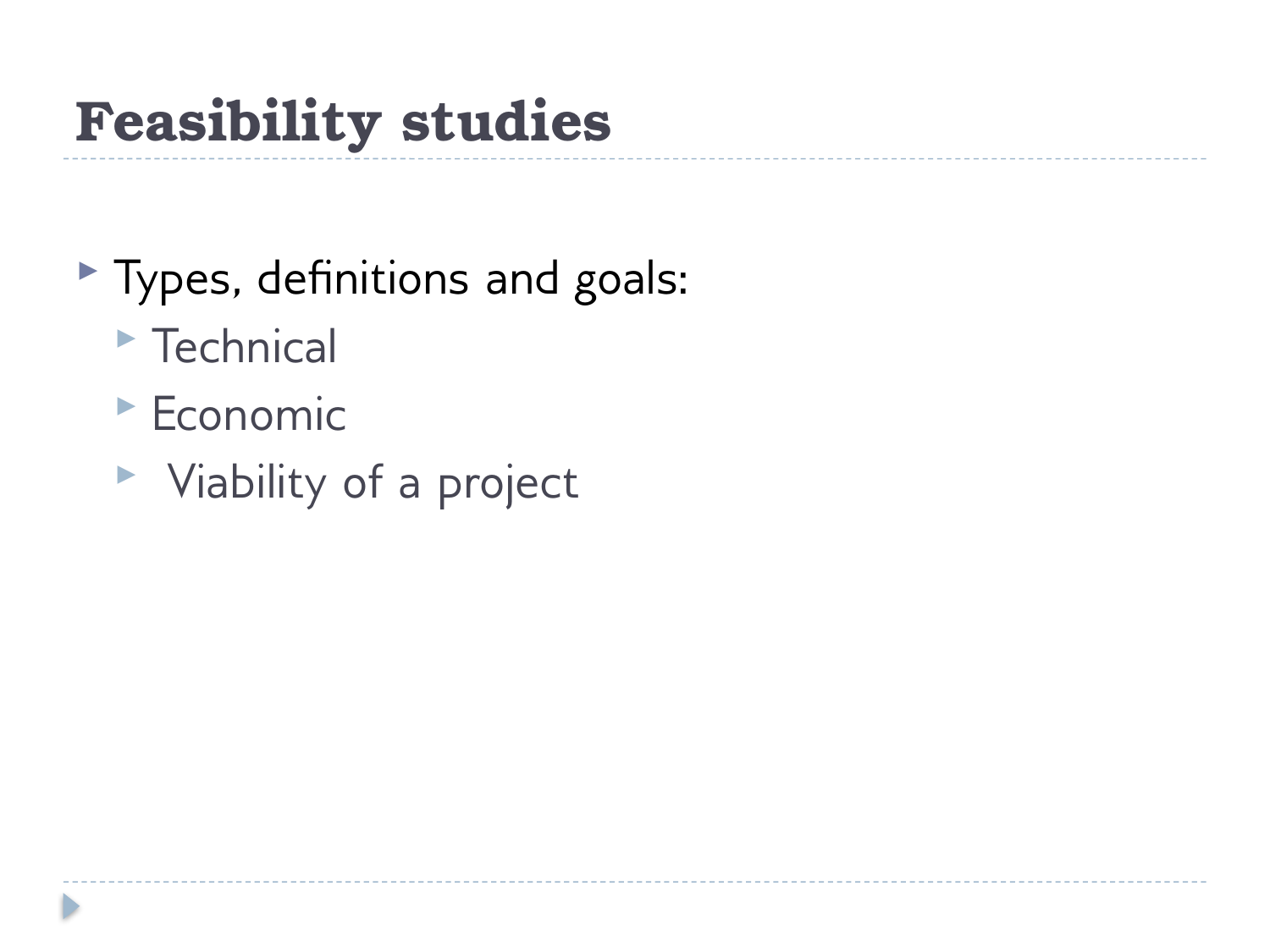

# Feasibility studies

Types, definitions and goals:
Technical
Economic
 Viability of a project